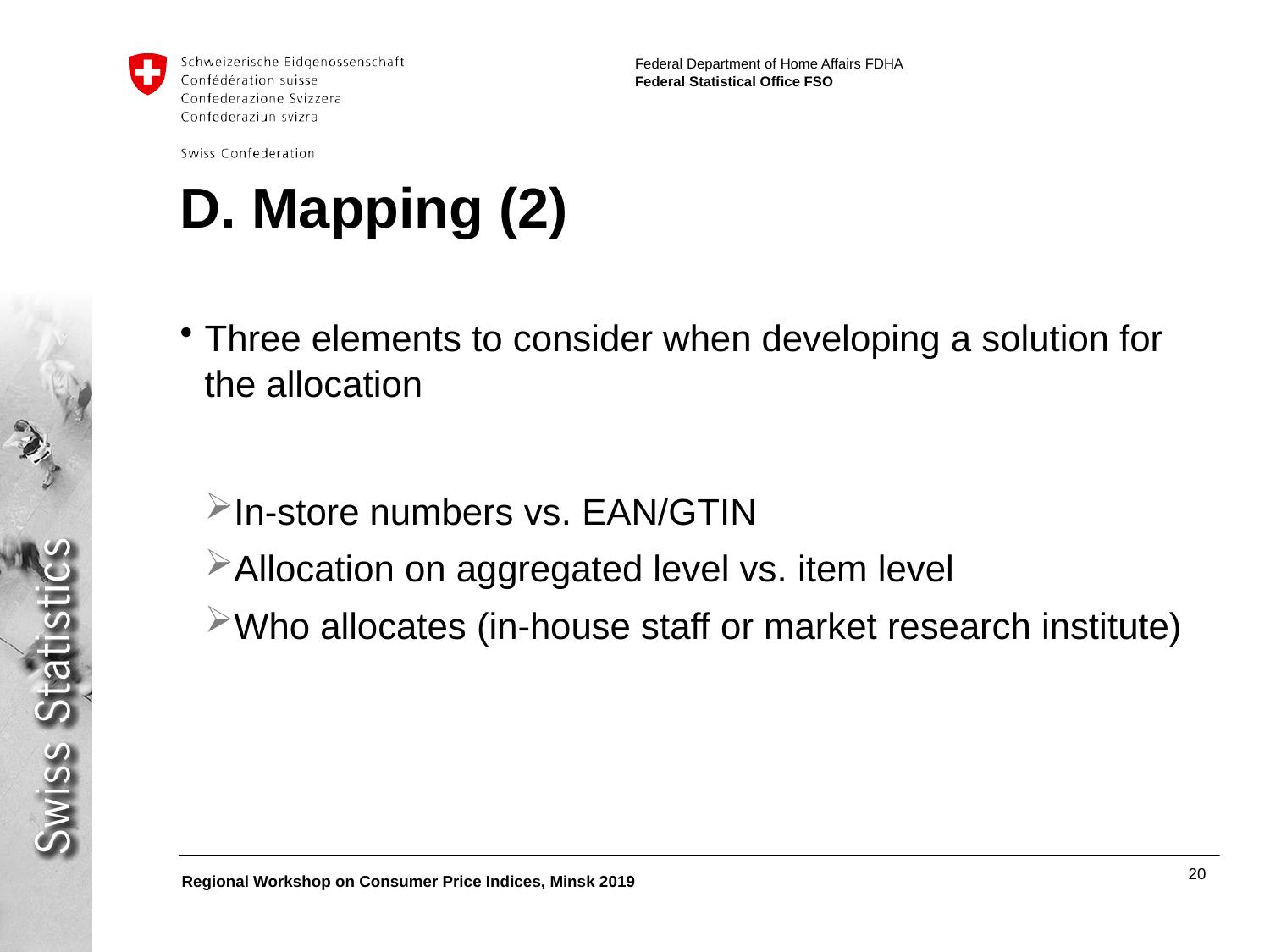

D. Mapping (2)

Three elements to consider when developing a solution for the allocation

In-store numbers vs. EAN/GTIN
Allocation on aggregated level vs. item level
Who allocates (in-house staff or market research institute)